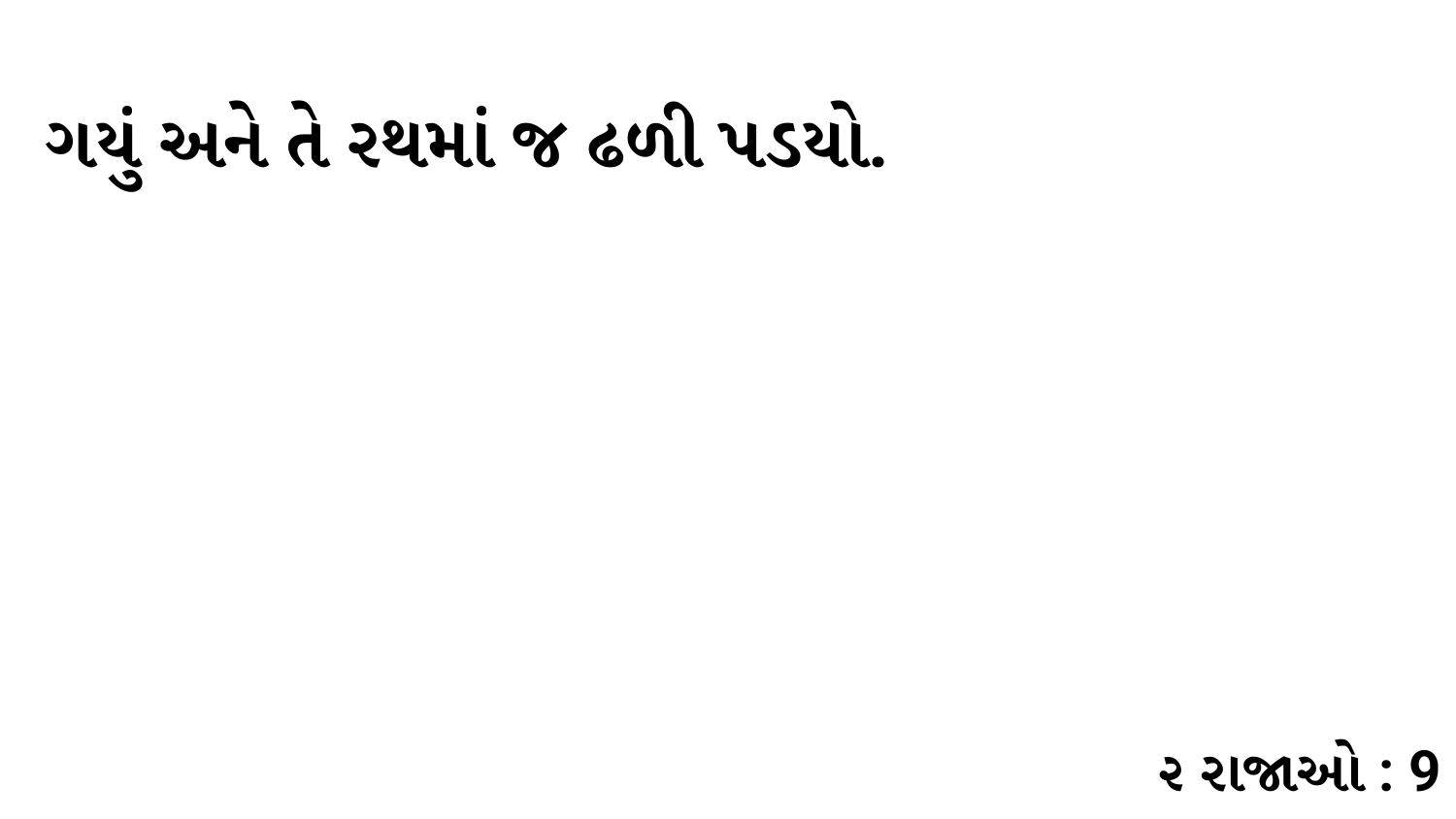

ગયું અને તે રથમાં જ ઢળી પડયો.
૨ રાજાઓ : 9